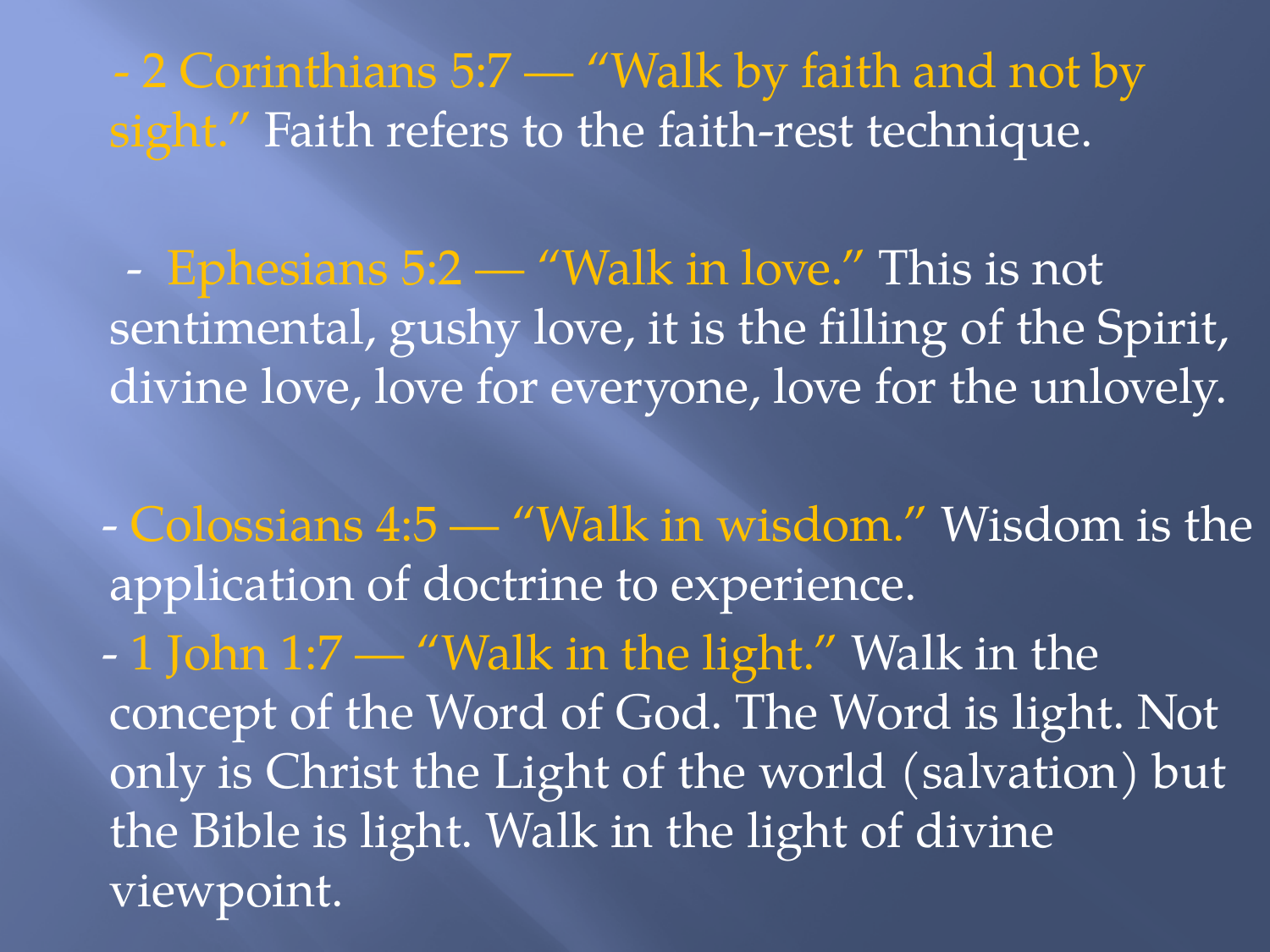

- 2 Corinthians 5:7 — “Walk by faith and not by sight.” Faith refers to the faith-rest technique.

      -  Ephesians 5:2 — “Walk in love.” This is not sentimental, gushy love, it is the filling of the Spirit, divine love, love for everyone, love for the unlovely.

    - Colossians 4:5 — “Walk in wisdom.” Wisdom is the application of doctrine to experience.
    - 1 John 1:7 — “Walk in the light.” Walk in the concept of the Word of God. The Word is light. Not only is Christ the Light of the world (salvation) but the Bible is light. Walk in the light of divine viewpoint.